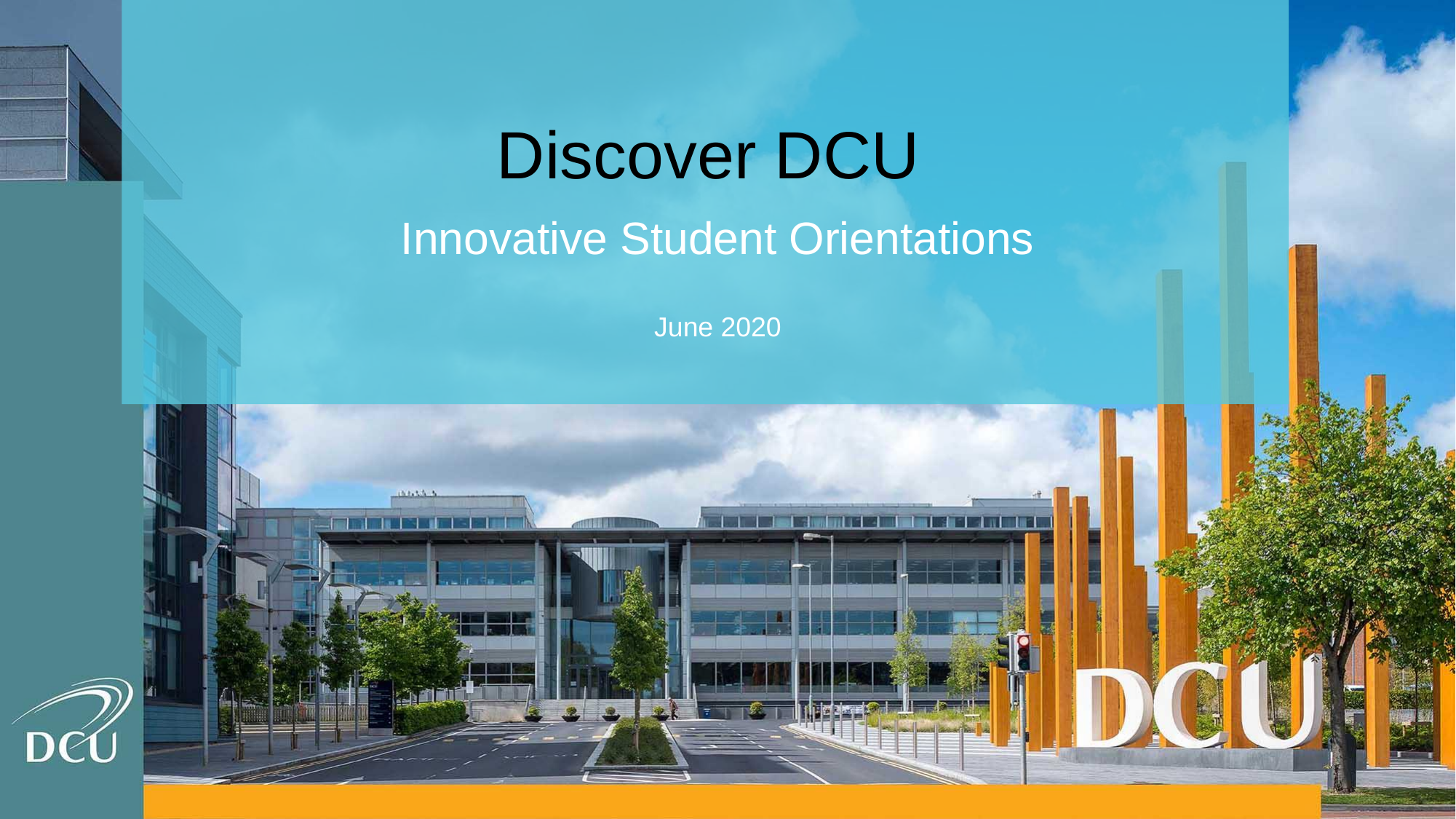

# Discover DCU
Innovative Student Orientations

June 2020